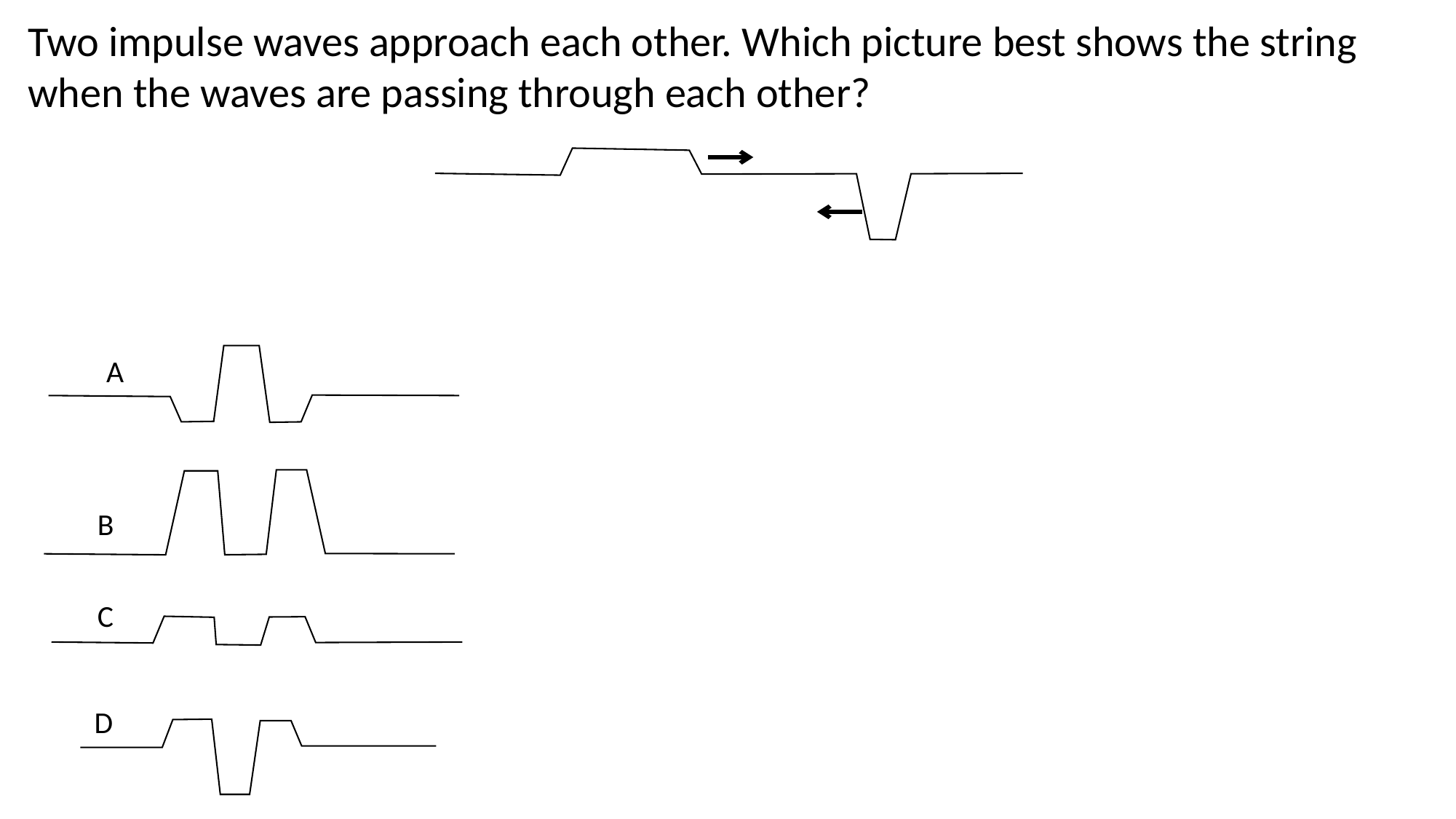

Two impulse waves approach each other. Which picture best shows the string when the waves are passing through each other?

A

B
C

D